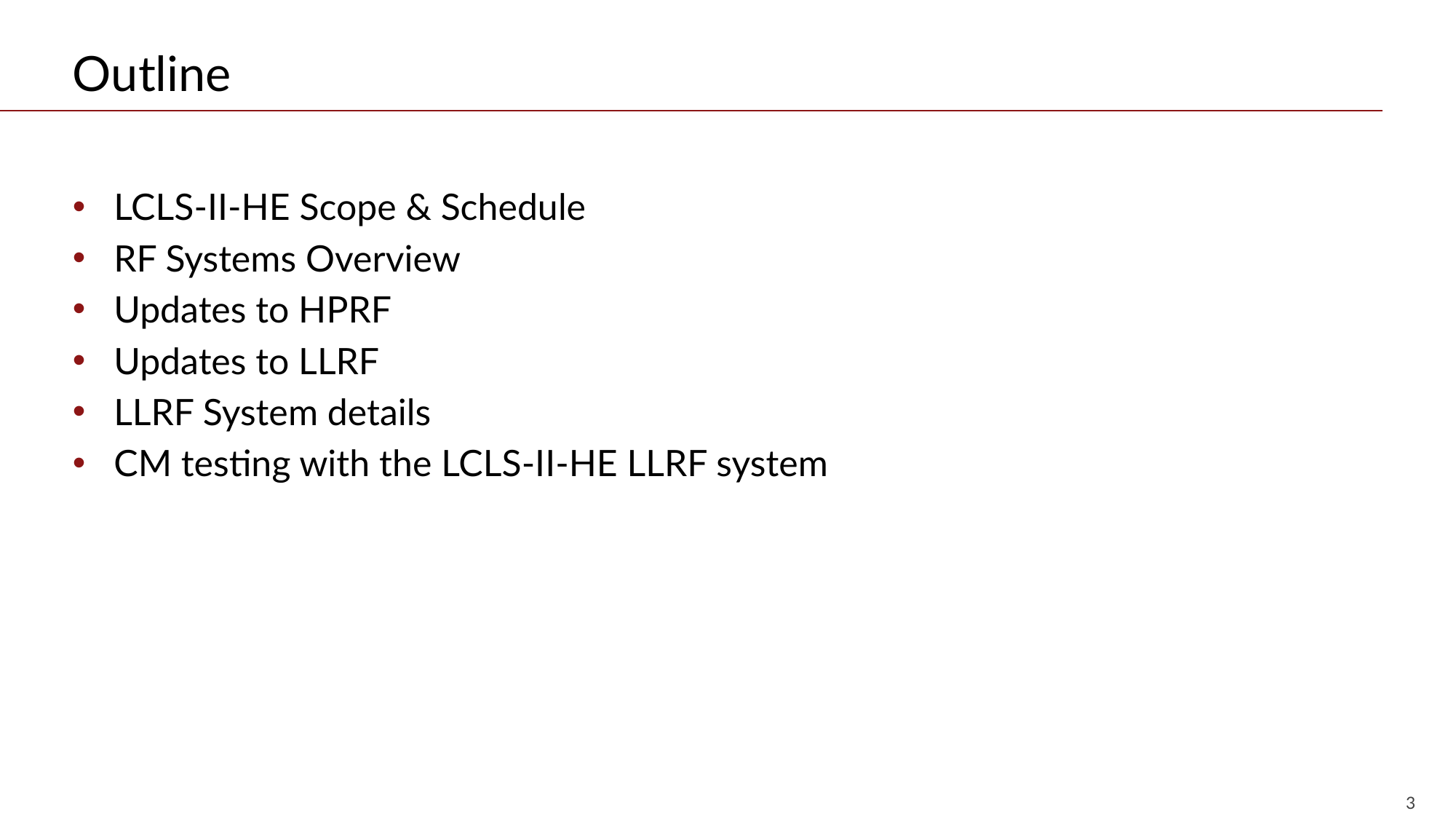

# Outline

LCLS-II-HE Scope & Schedule
RF Systems Overview
Updates to HPRF
Updates to LLRF
LLRF System details
CM testing with the LCLS-II-HE LLRF system

3